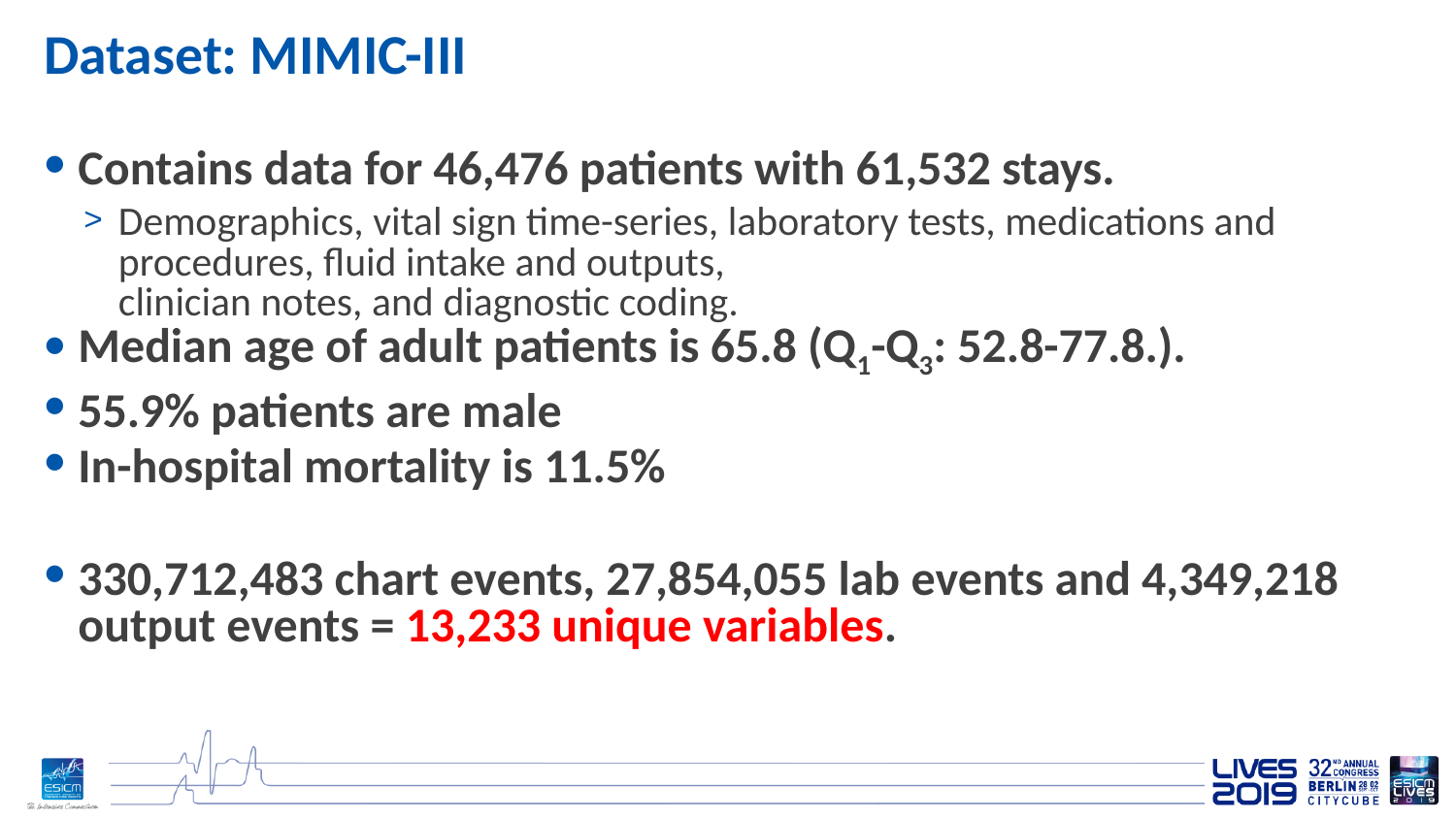

# Dataset: MIMIC-III
Contains data for 46,476 patients with 61,532 stays.
Demographics, vital sign time-series, laboratory tests, medications and procedures, fluid intake and outputs,
clinician notes, and diagnostic coding.
Median age of adult patients is 65.8 (Q1-Q3: 52.8-77.8.).
55.9% patients are male
In-hospital mortality is 11.5%

330,712,483 chart events, 27,854,055 lab events and 4,349,218 output events = 13,233 unique variables.